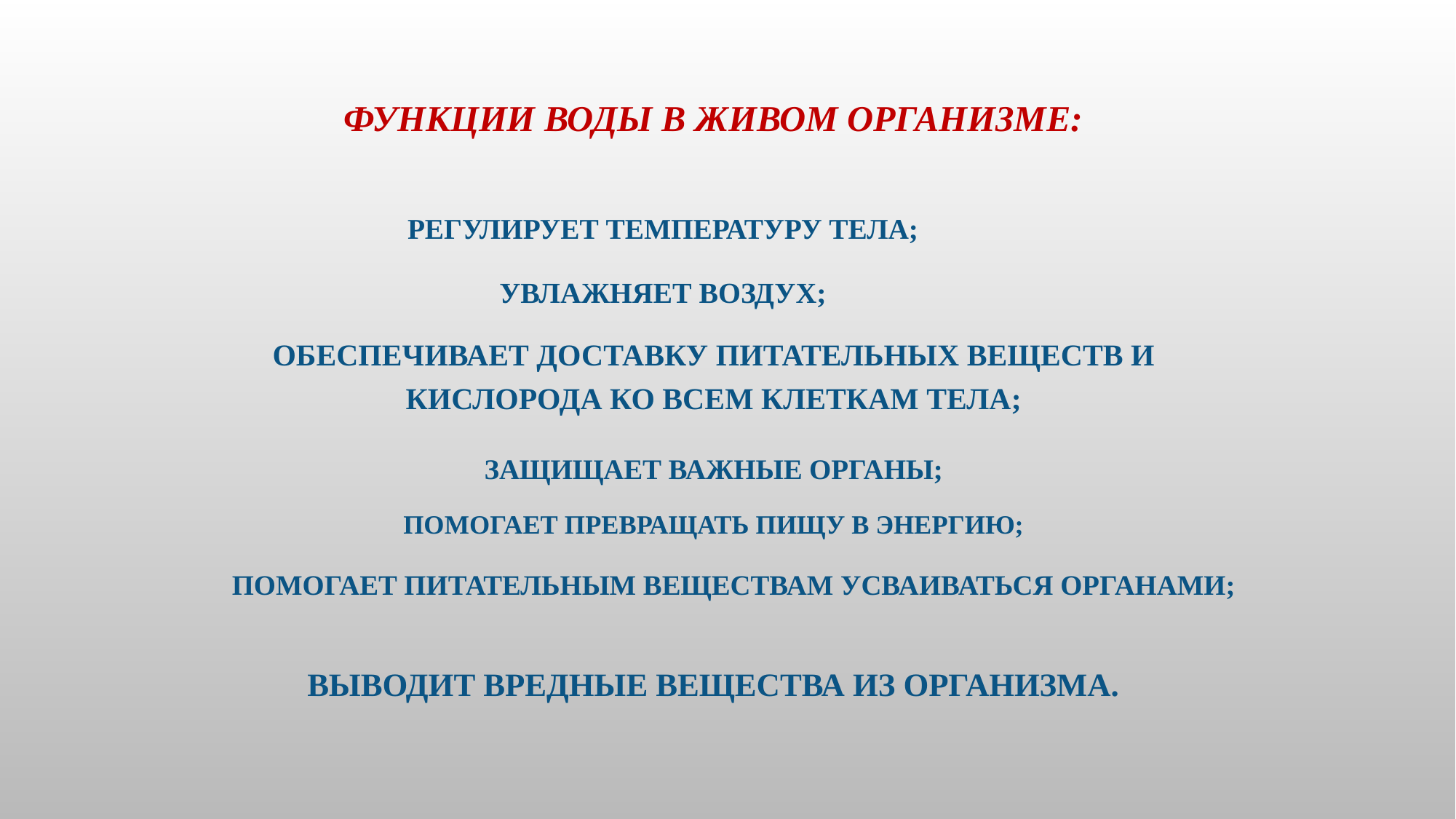

# Функции воды в живом организме:
регулирует температуру тела;

увлажняет воздух;

обеспечивает доставку питательных веществ и кислорода ко всем клеткам тела;

защищает важные органы;

помогает превращать пищу в энергию;

помогает питательным веществам усваиваться органами;

выводит вредные вещества из организма.